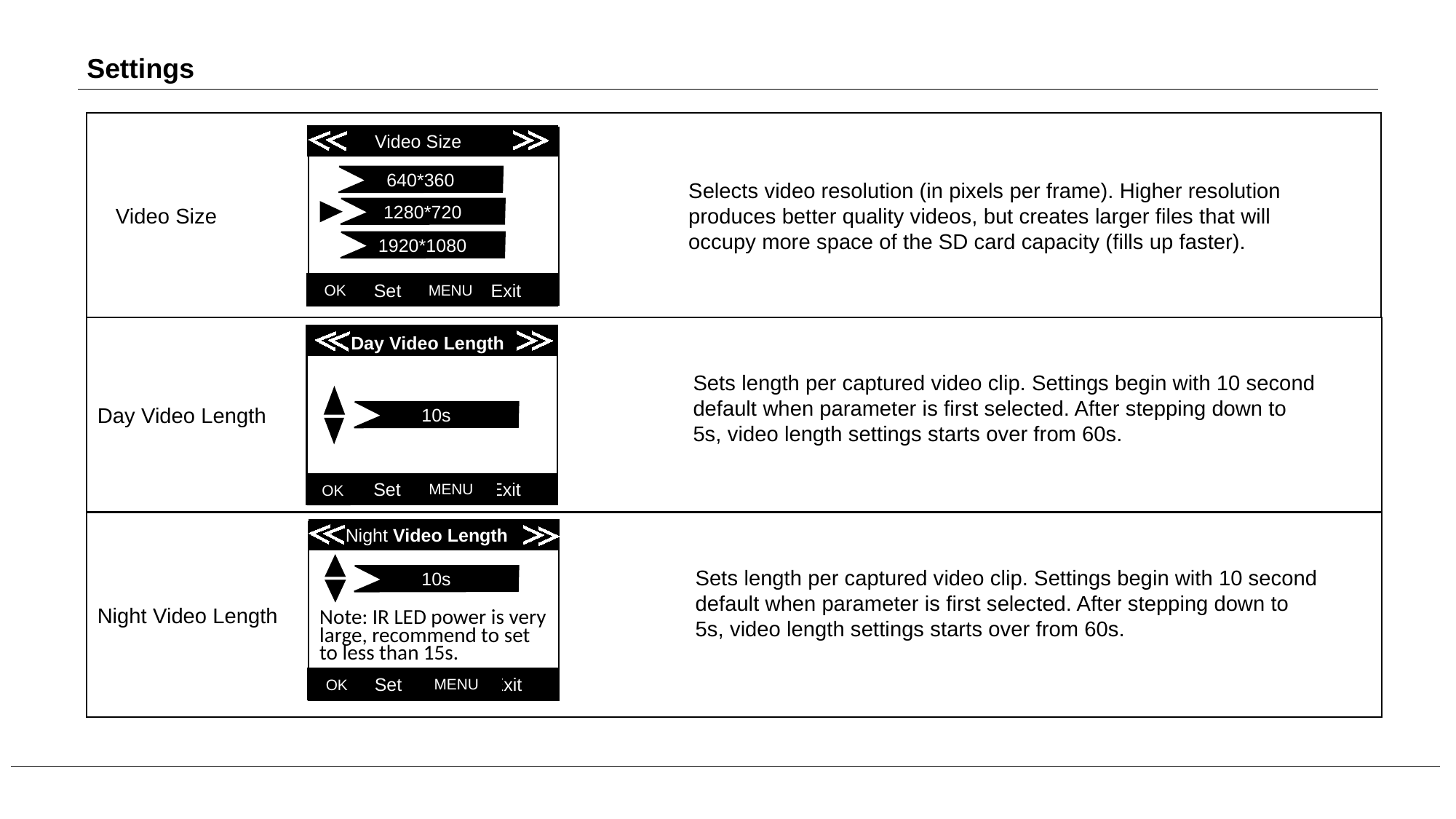

Settings
   Video Size
           Video Size

640*360
Selects video resolution (in pixels per frame). Higher resolution produces better quality videos, but creates larger files that will occupy more space of the SD card capacity (fills up faster).
1280*720

1920*1080
           Set                     Exit
OK
  MENU
Day Video Length
     Day Video Length

Sets length per captured video clip. Settings begin with 10 second default when parameter is first selected. After stepping down to 5s, video length settings starts over from 60s.

10s

           Set                     Exit
MENU

OK
Night Video Length
     Night Video Length

Sets length per captured video clip. Settings begin with 10 second default when parameter is first selected. After stepping down to 5s, video length settings starts over from 60s.
10s

Note: IR LED power is very large, recommend to set to less than 15s.
           Set                     Exit
MENU
OK
11